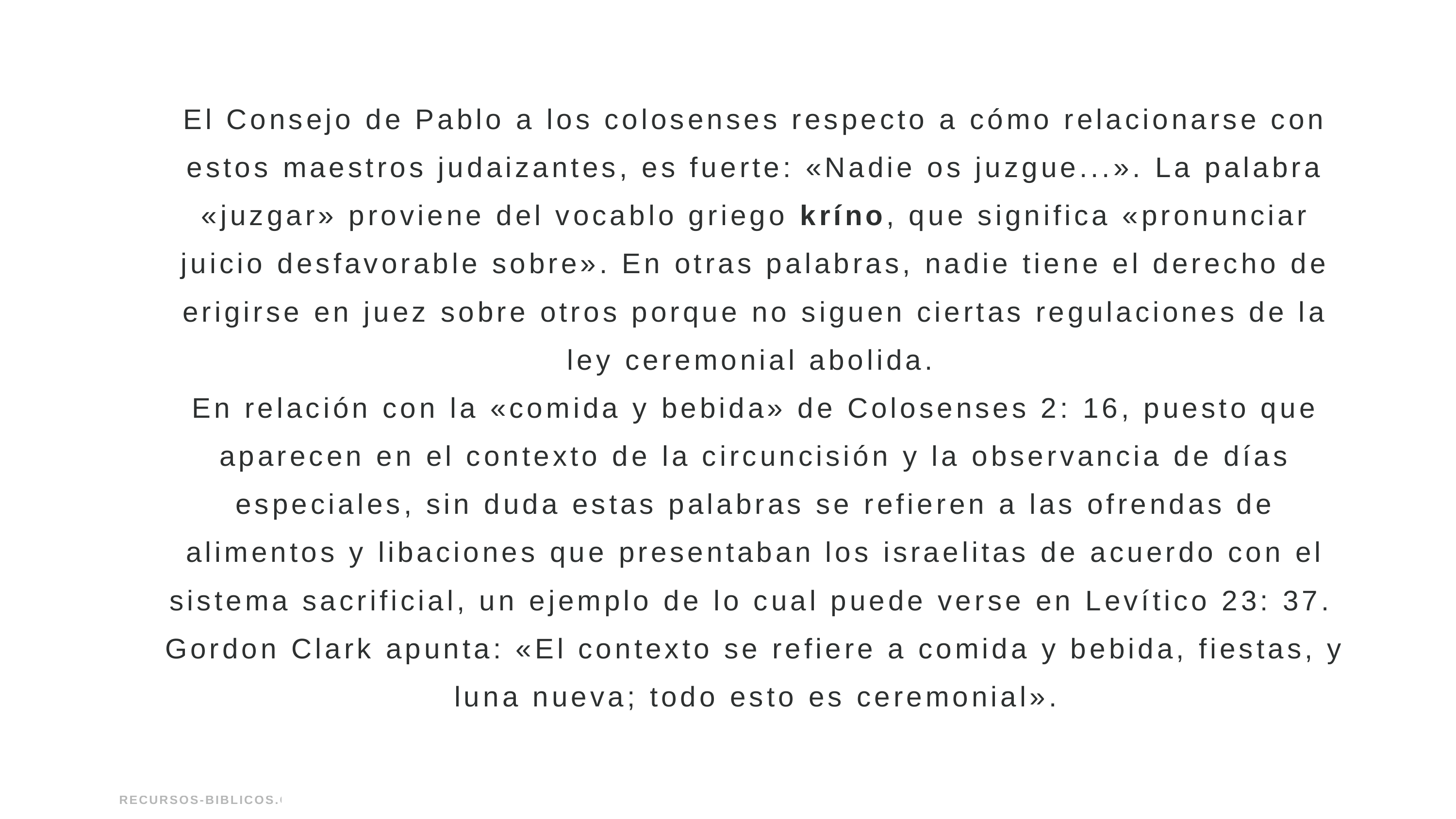

El Consejo de Pablo a los colosenses respecto a cómo relacionarse con estos maestros judaizantes, es fuerte: «Nadie os juzgue...». La palabra «juzgar» proviene del vocablo griego kríno, que significa «pronunciar juicio desfavorable sobre». En otras palabras, nadie tiene el derecho de erigirse en juez sobre otros porque no siguen ciertas regulaciones de la ley ceremonial abolida.
En relación con la «comida y bebida» de Colosenses 2: 16, puesto que aparecen en el contexto de la circuncisión y la observancia de días especiales, sin duda estas palabras se refieren a las ofrendas de alimentos y libaciones que presentaban los israelitas de acuerdo con el sistema sacrificial, un ejemplo de lo cual puede verse en Levítico 23: 37.
Gordon Clark apunta: «El contexto se refiere a comida y bebida, fiestas, y luna nueva; todo esto es ceremonial».
RECURSOS-BIBLICOS.COM